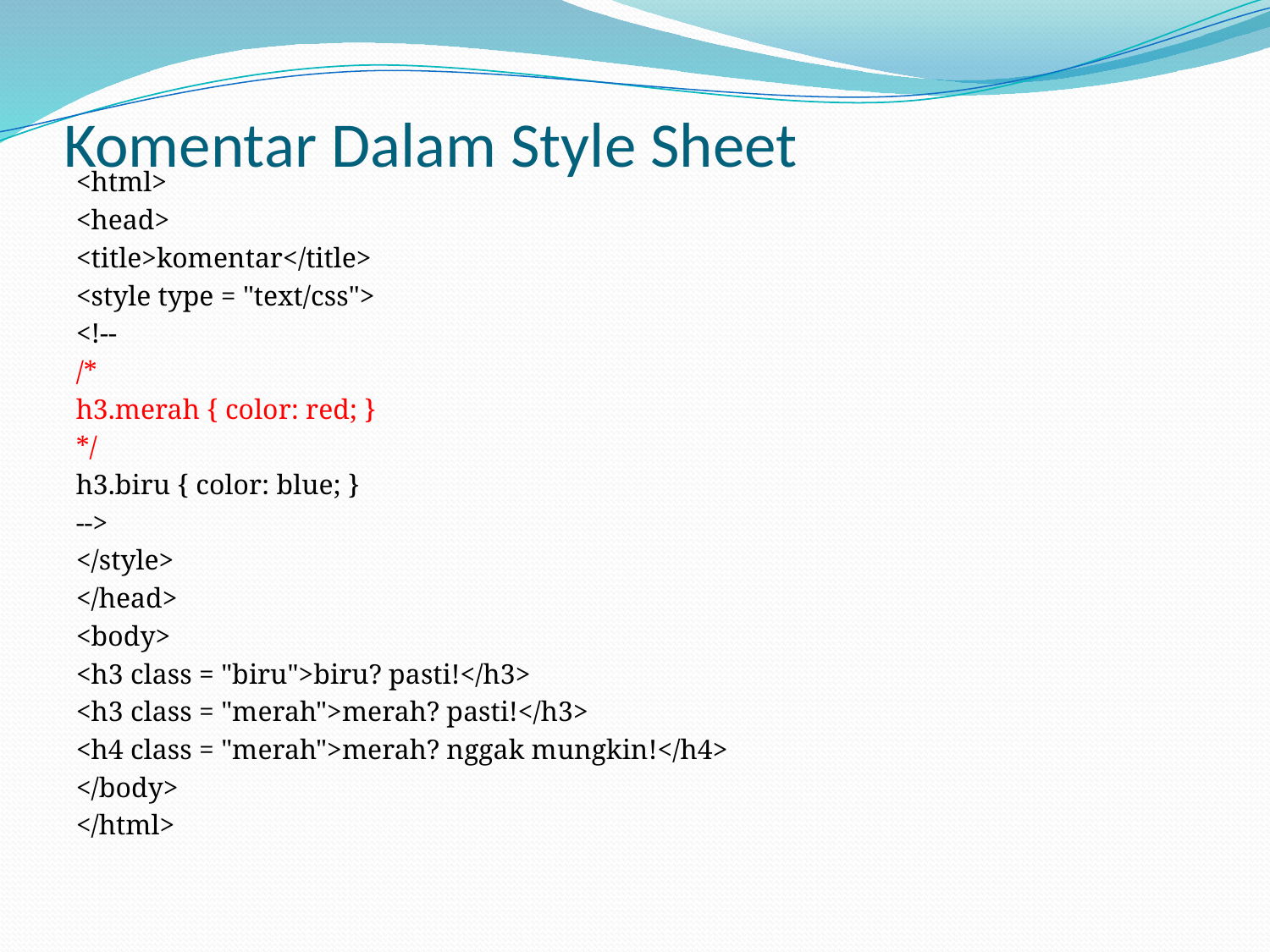

# Komentar Dalam Style Sheet
<html>
<head>
<title>komentar</title>
<style type = "text/css">
<!--
/*
h3.merah { color: red; }
*/
h3.biru { color: blue; }
-->
</style>
</head>
<body>
<h3 class = "biru">biru? pasti!</h3>
<h3 class = "merah">merah? pasti!</h3>
<h4 class = "merah">merah? nggak mungkin!</h4>
</body>
</html>